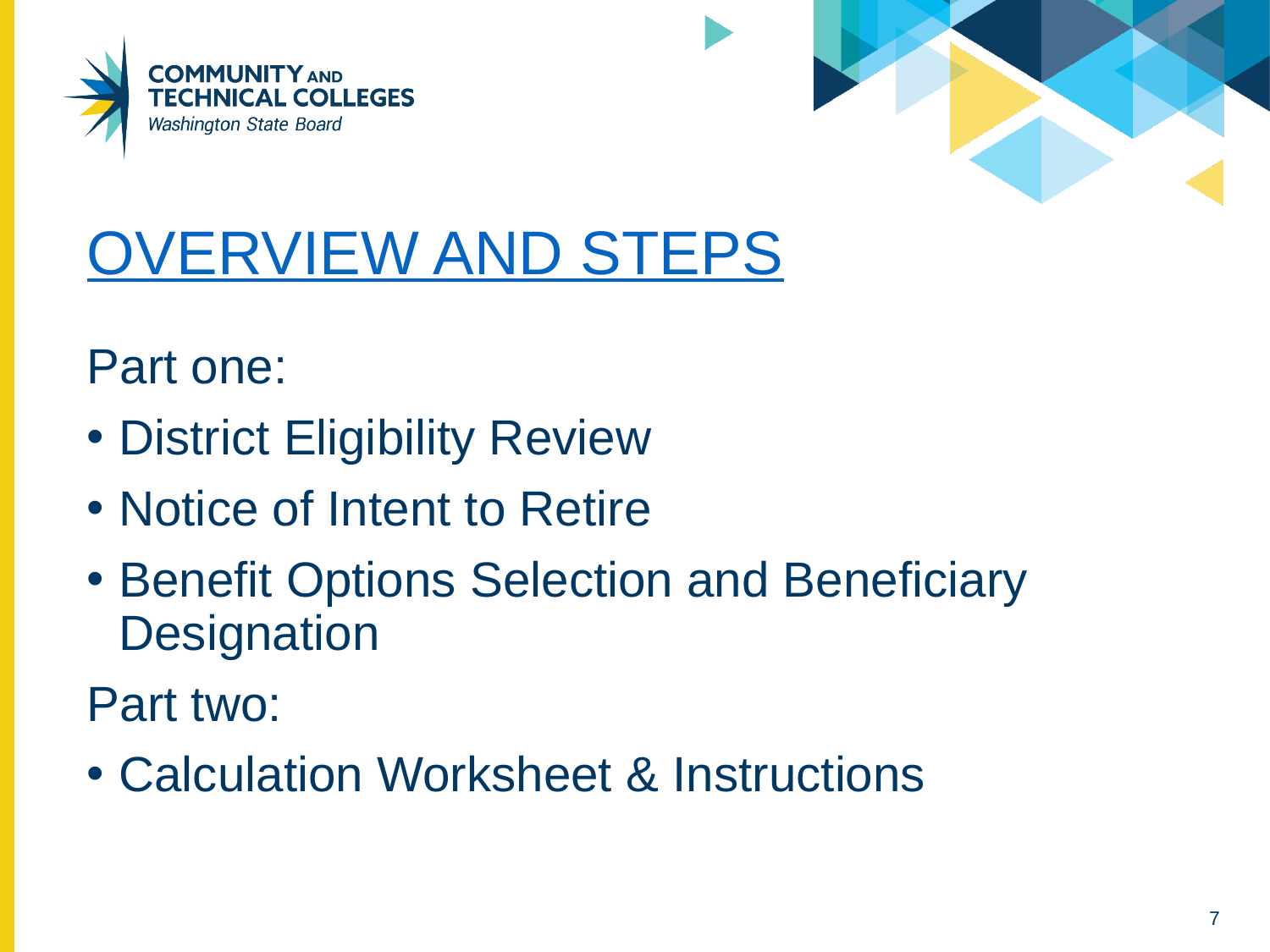

# Overview and Steps
Part one:
District Eligibility Review
Notice of Intent to Retire
Benefit Options Selection and Beneficiary Designation
Part two:
Calculation Worksheet & Instructions

7